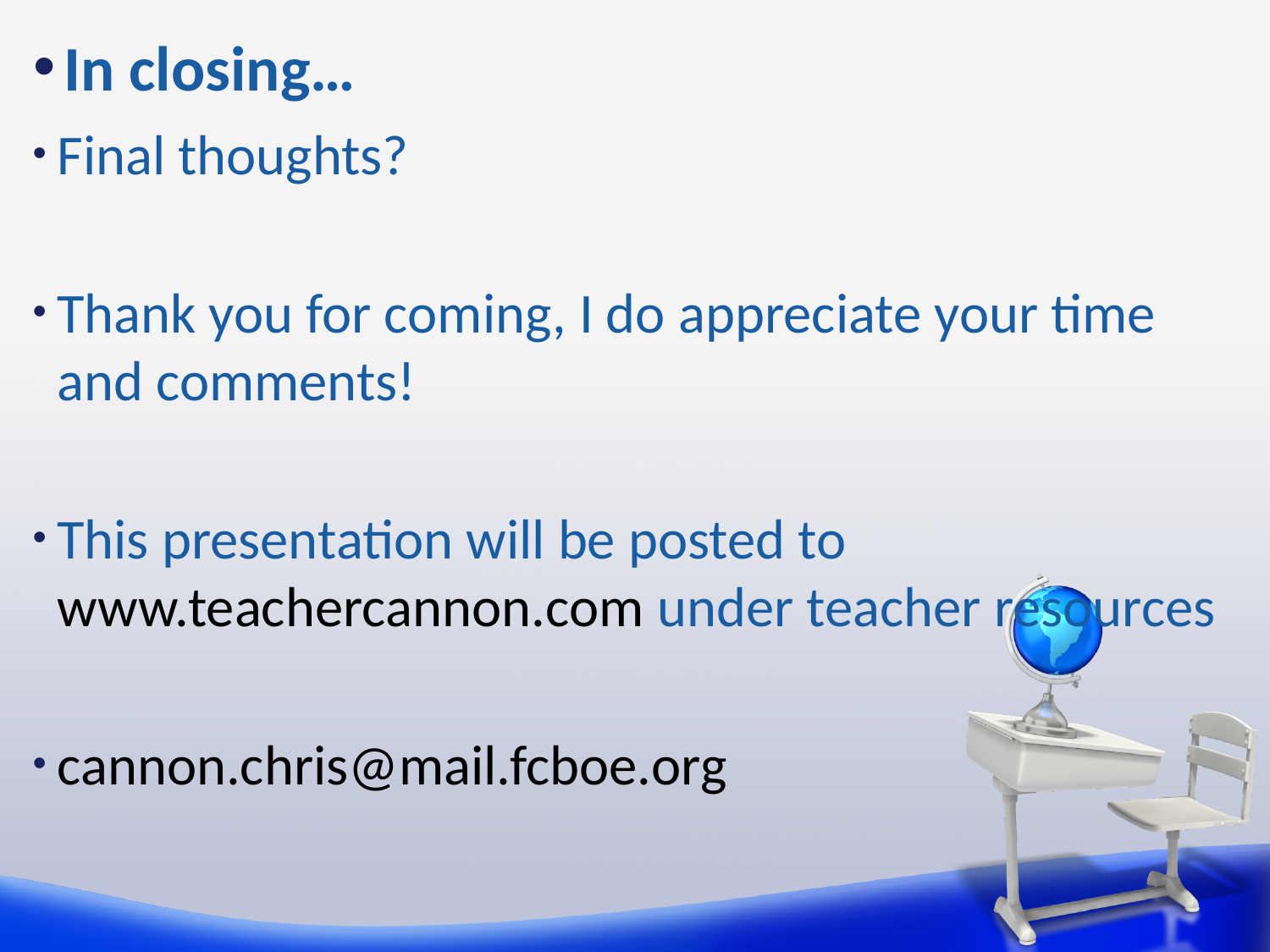

# In closing…
Final thoughts?

Thank you for coming, I do appreciate your time and comments!

This presentation will be posted to www.teachercannon.com under teacher resources

cannon.chris@mail.fcboe.org